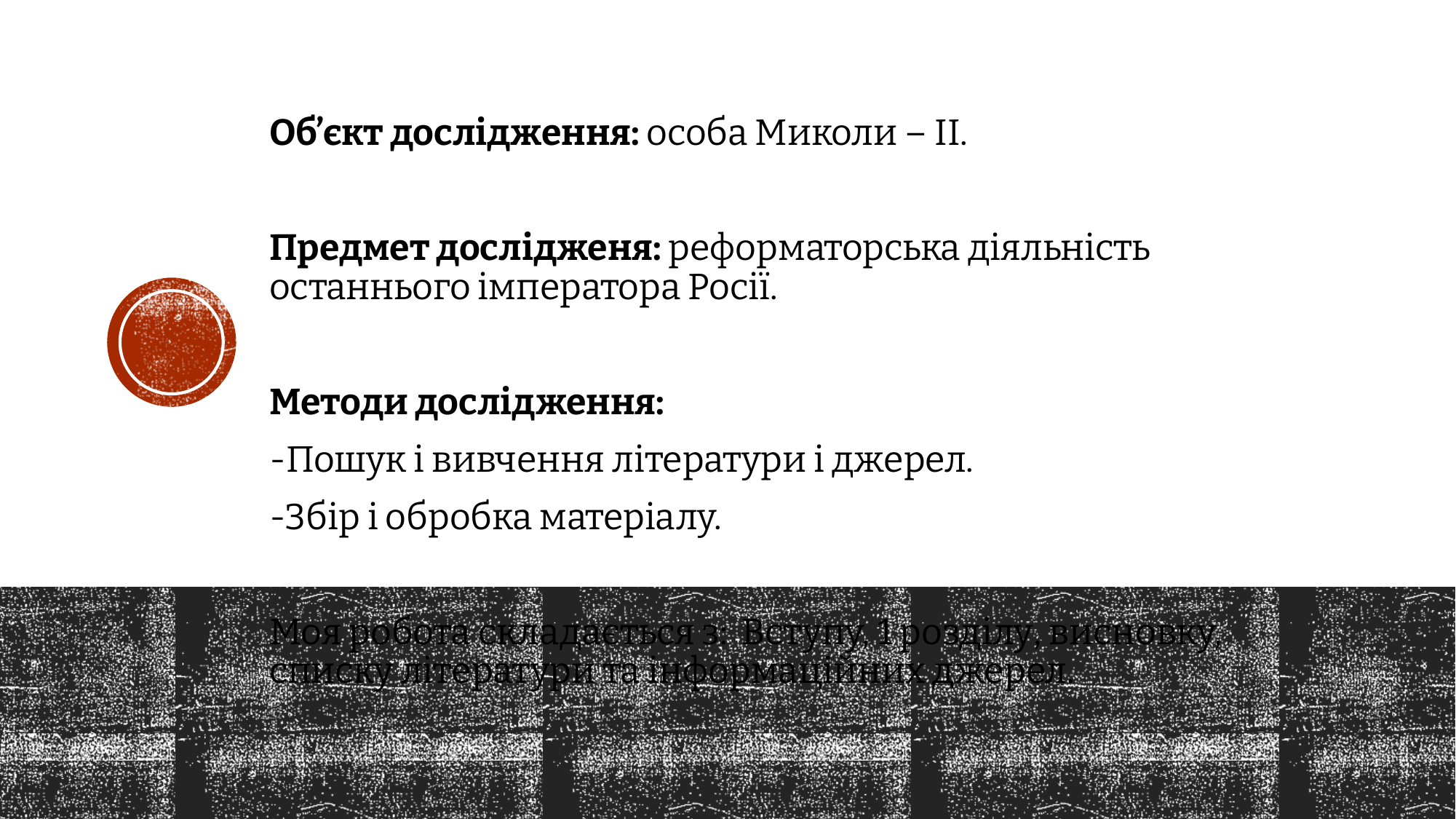

Об’єкт дослідження: особа Миколи – ІІ.

Предмет дослідженя: реформаторська діяльність останнього імператора Росії.

Методи дослідження:
-Пошук і вивчення літератури і джерел.
-Збір і обробка матеріалу.

Моя робота складається з:  Вступу, 1 розділу, висновку, списку літератури та інформаційних джерел.